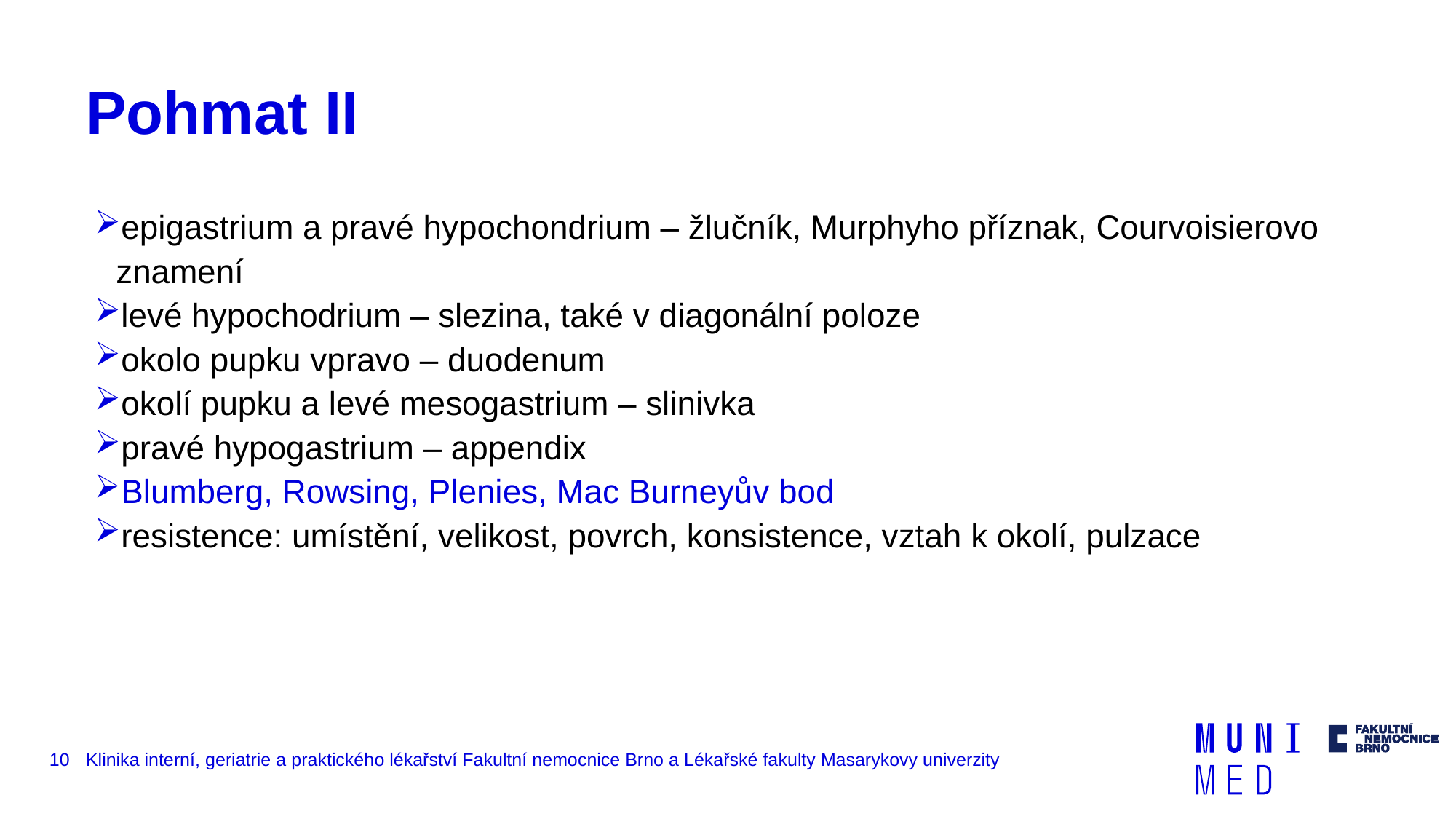

# Pohmat II
epigastrium a pravé hypochondrium – žlučník, Murphyho příznak, Courvoisierovo znamení
levé hypochodrium – slezina, také v diagonální poloze
okolo pupku vpravo – duodenum
okolí pupku a levé mesogastrium – slinivka
pravé hypogastrium – appendix
Blumberg, Rowsing, Plenies, Mac Burneyův bod
resistence: umístění, velikost, povrch, konsistence, vztah k okolí, pulzace
10
Klinika interní, geriatrie a praktického lékařství Fakultní nemocnice Brno a Lékařské fakulty Masarykovy univerzity